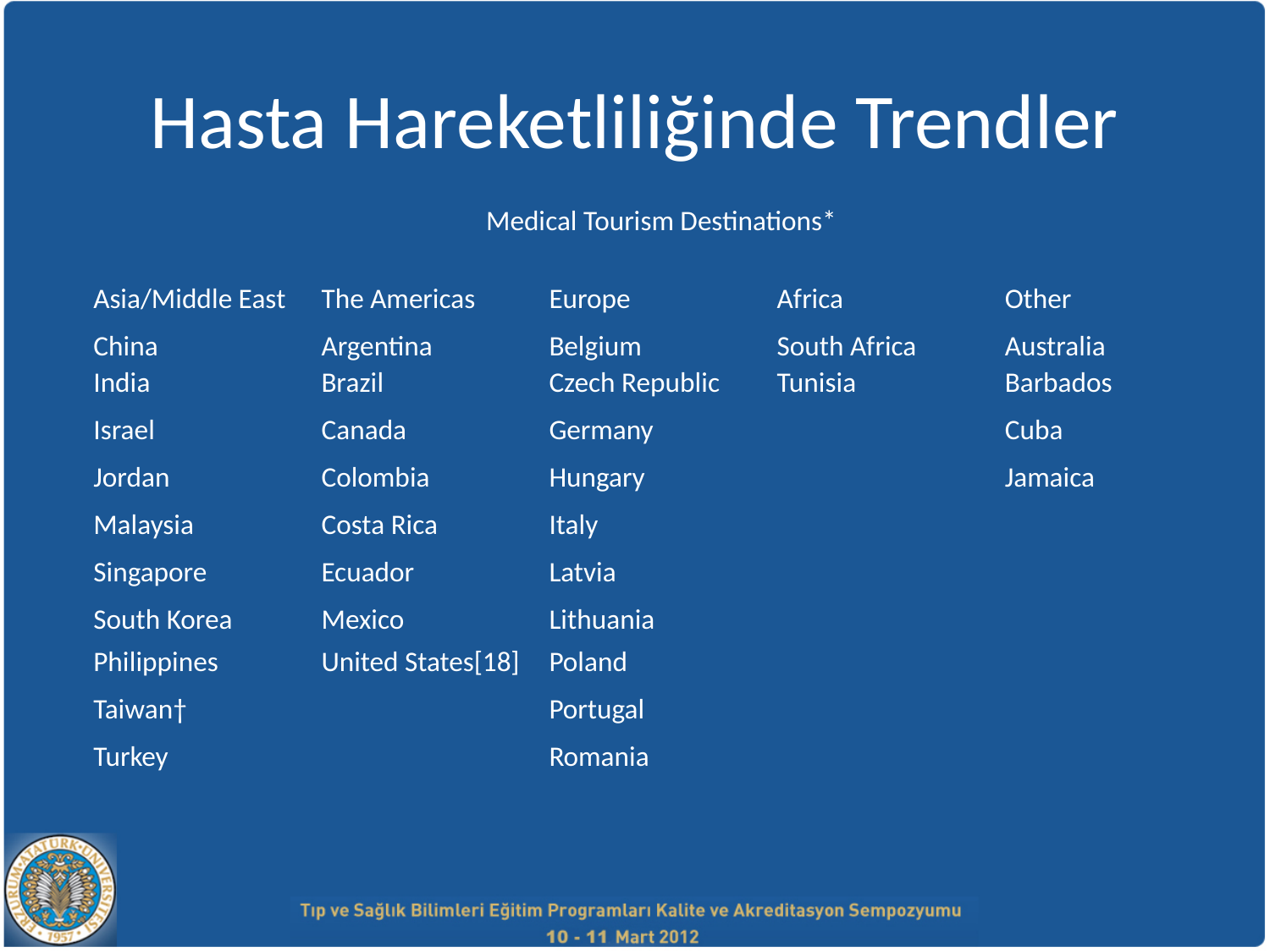

# Hasta Hareketliliğinde Trendler
| Medical Tourism Destinations\* |  |  |  |  |
| --- | --- | --- | --- | --- |
| Asia/Middle East | The Americas | Europe | Africa | Other |
| China | Argentina | Belgium | South Africa | Australia |
| India | Brazil | Czech Republic | Tunisia | Barbados |
| Israel | Canada | Germany |  | Cuba |
| Jordan | Colombia | Hungary |  | Jamaica |
| Malaysia | Costa Rica | Italy |  |  |
| Singapore | Ecuador | Latvia |  |  |
| South Korea | Mexico | Lithuania |  |  |
| Philippines | United States[18] | Poland |  |  |
| Taiwan† |  | Portugal |  |  |
| Turkey |  | Romania |  |  |